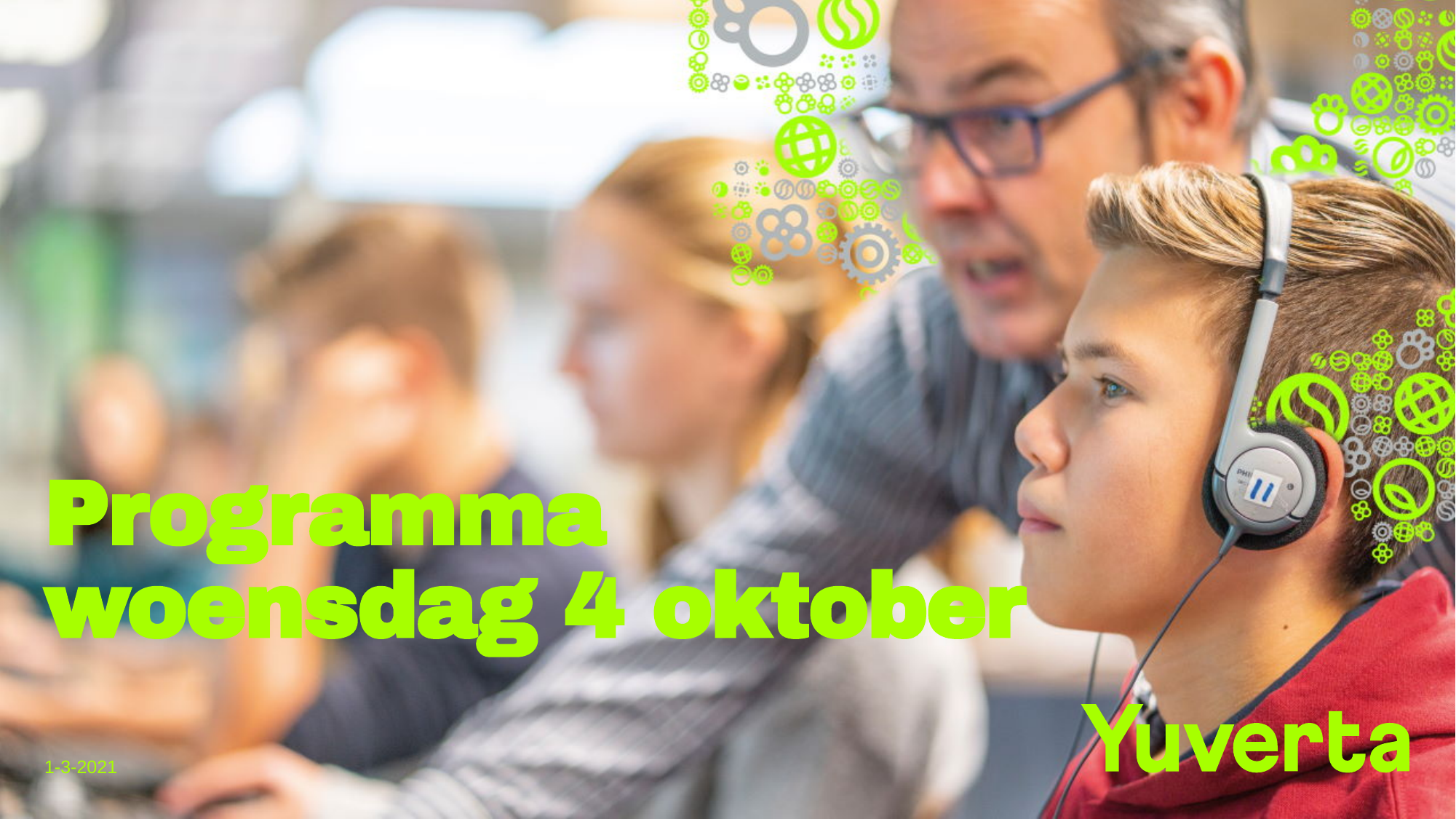

# Programma woensdag 4 oktober
1-3-2021
1